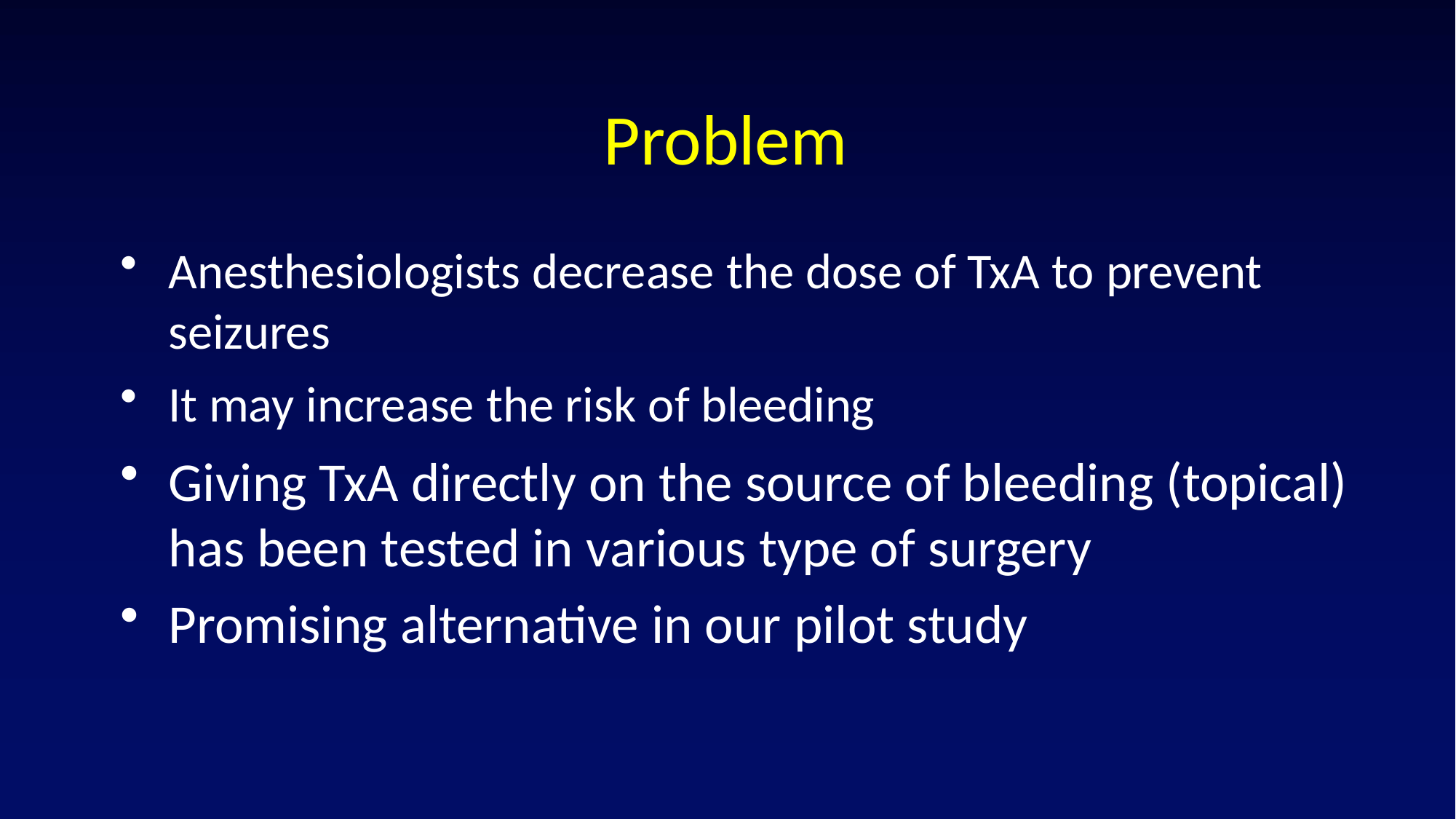

# Problem
Anesthesiologists decrease the dose of TxA to prevent seizures
It may increase the risk of bleeding
Giving TxA directly on the source of bleeding (topical) has been tested in various type of surgery
Promising alternative in our pilot study